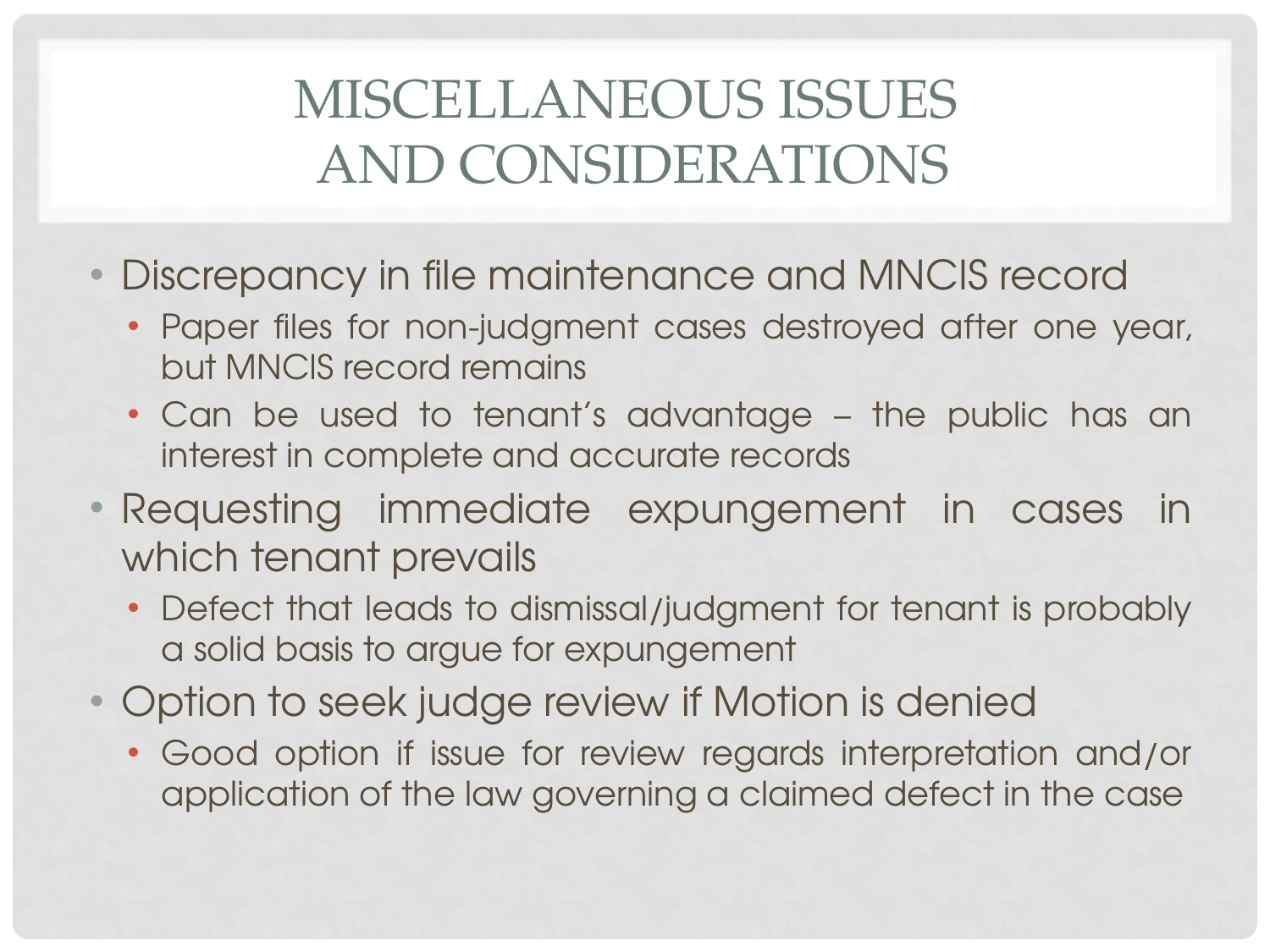

# Miscellaneous issues and considerations
Discrepancy in file maintenance and MNCIS record
Paper files for non-judgment cases destroyed after one year, but MNCIS record remains
Can be used to tenant’s advantage – the public has an interest in complete and accurate records
Requesting immediate expungement in cases in which tenant prevails
Defect that leads to dismissal/judgment for tenant is probably a solid basis to argue for expungement
Option to seek judge review if Motion is denied
Good option if issue for review regards interpretation and/or application of the law governing a claimed defect in the case